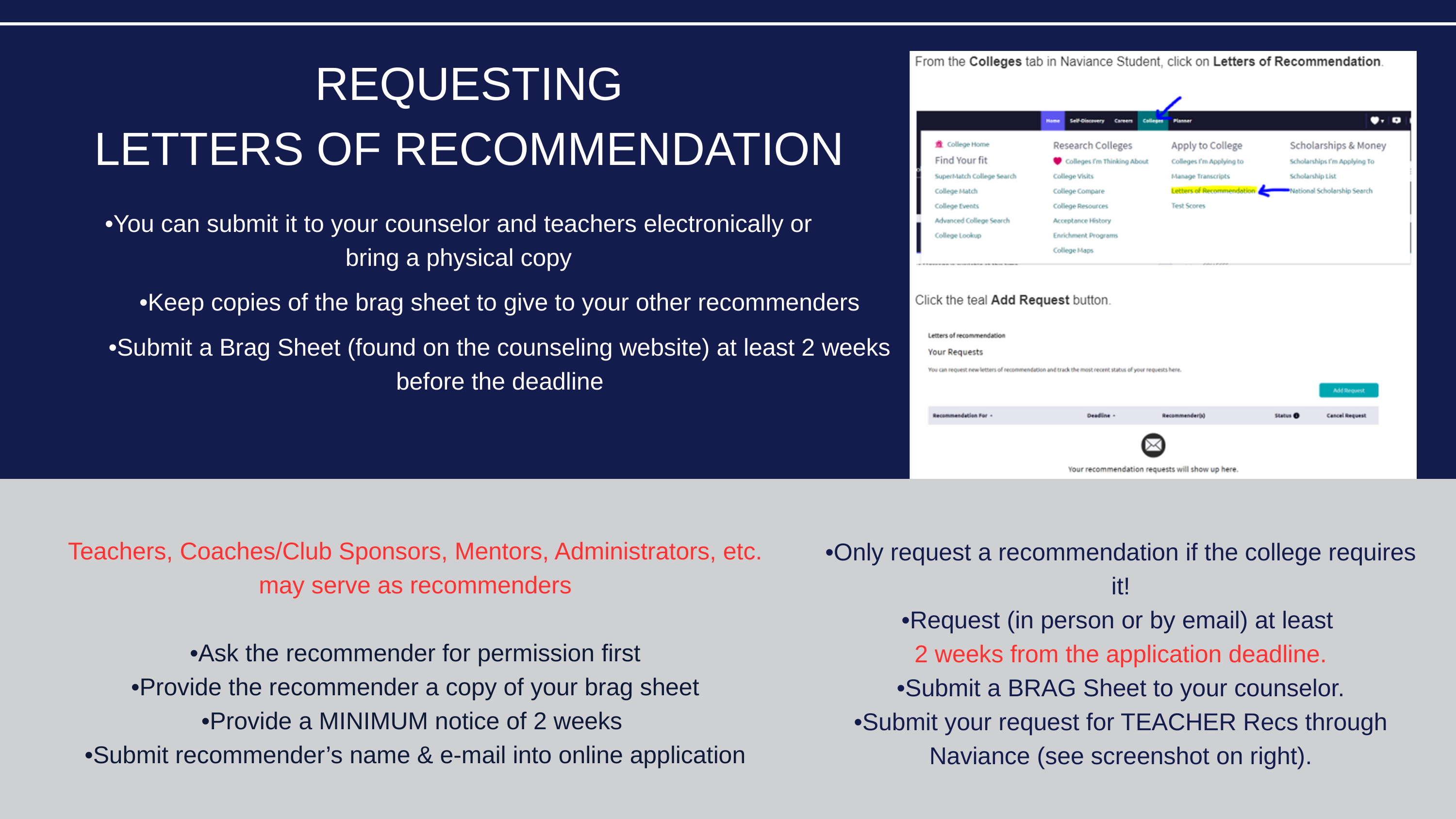

REQUESTING
LETTERS OF RECOMMENDATION

•You can submit it to your counselor and teachers electronically or bring a physical copy
•Keep copies of the brag sheet to give to your other recommenders
•Submit a Brag Sheet (found on the counseling website) at least 2 weeks before the deadline

Teachers, Coaches/Club Sponsors, Mentors, Administrators, etc. may serve as recommenders

•Ask the recommender for permission first
•Provide the recommender a copy of your brag sheet
•Provide a MINIMUM notice of 2 weeks
•Submit recommender’s name & e-mail into online application
•Only request a recommendation if the college requires it!
•Request (in person or by email) at least
2 weeks from the application deadline.
•Submit a BRAG Sheet to your counselor.
•Submit your request for TEACHER Recs through Naviance (see screenshot on right).